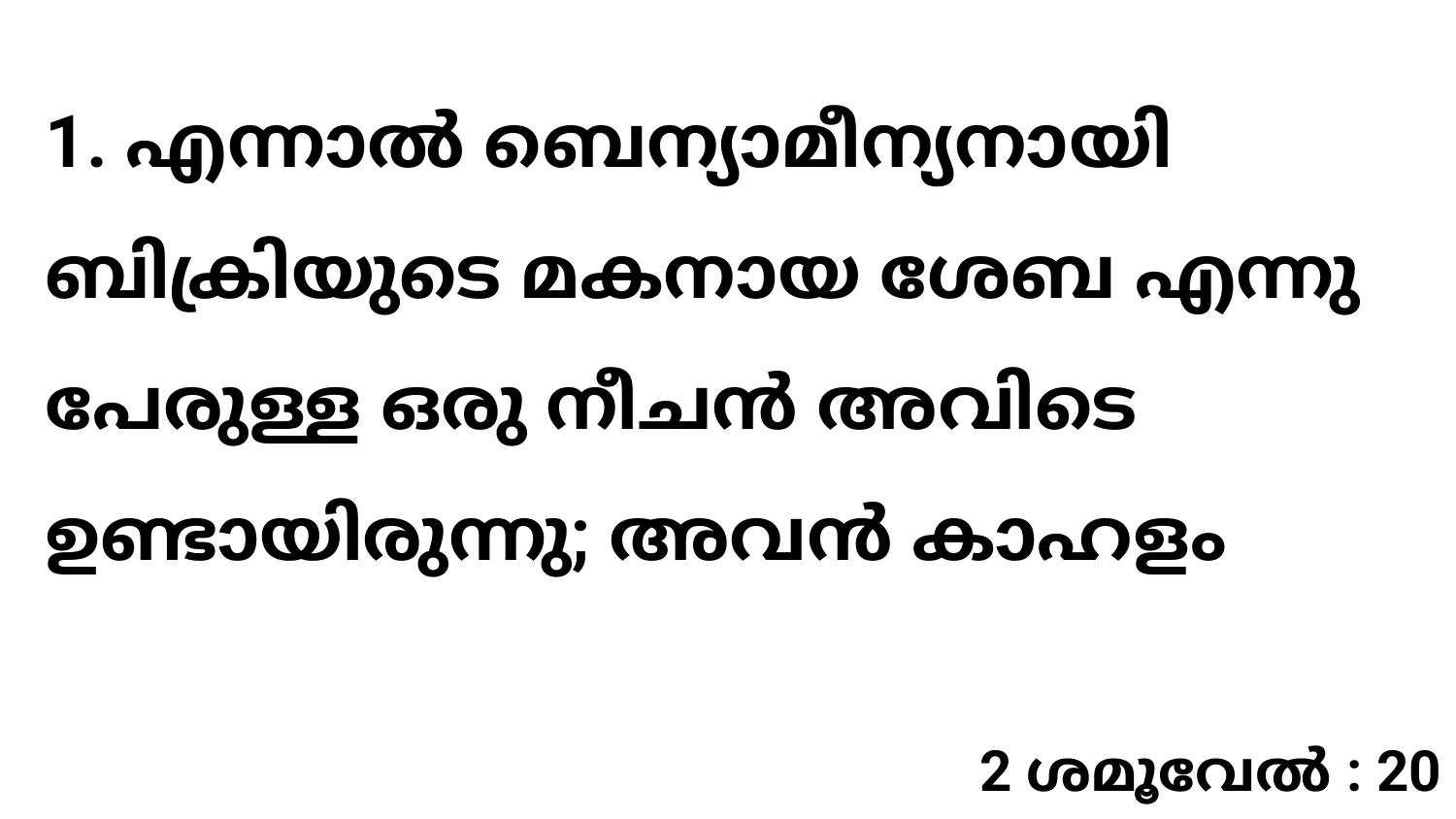

1. എന്നാൽ ബെന്യാമീന്യനായി ബിക്രിയുടെ മകനായ ശേബ എന്നു പേരുള്ള ഒരു നീചൻ അവിടെ ഉണ്ടായിരുന്നു; അവൻ കാഹളം
2 ശമൂവേൽ : 20